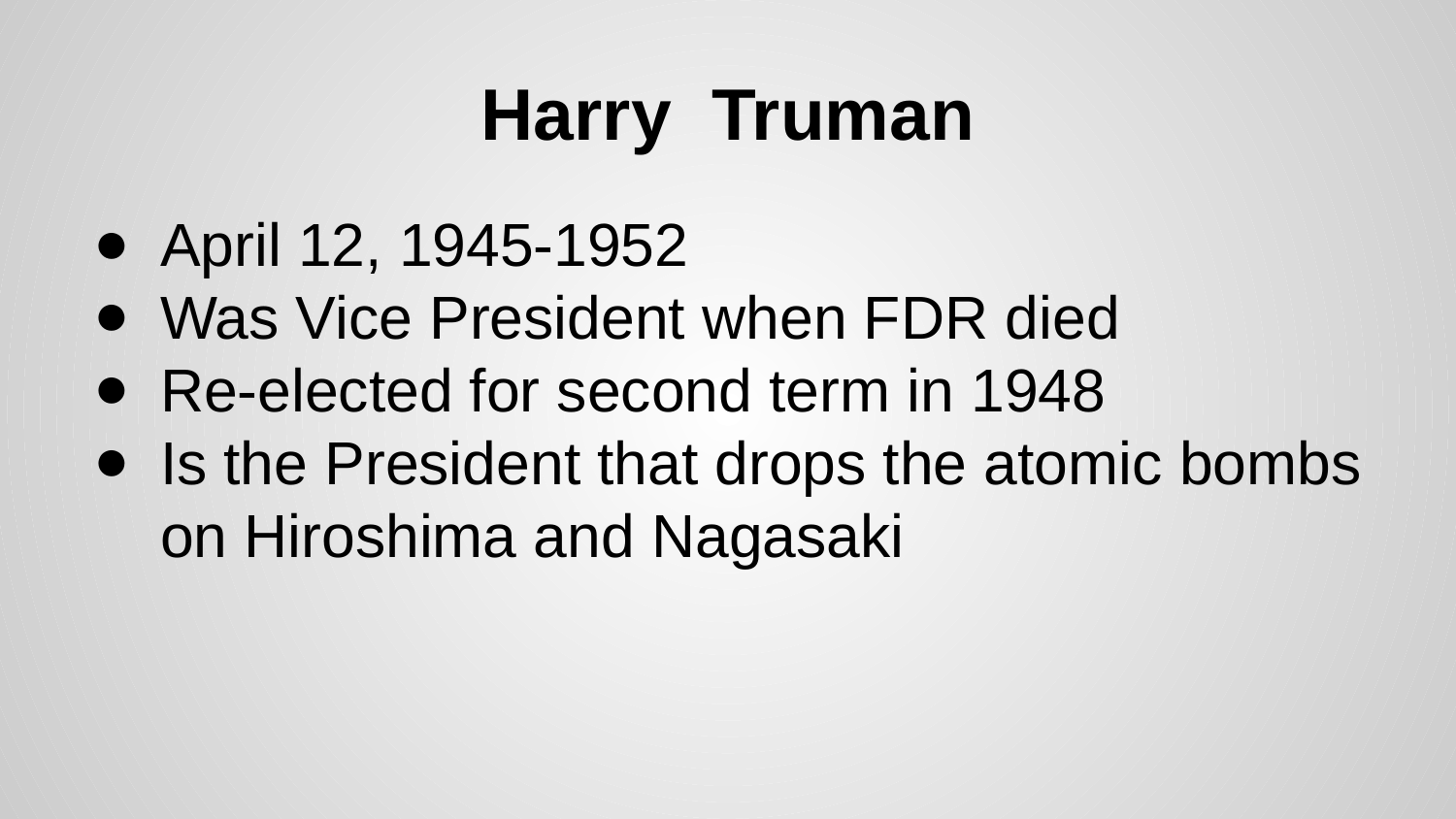

# Harry  Truman
April 12, 1945-1952
Was Vice President when FDR died
Re-elected for second term in 1948
Is the President that drops the atomic bombs on Hiroshima and Nagasaki